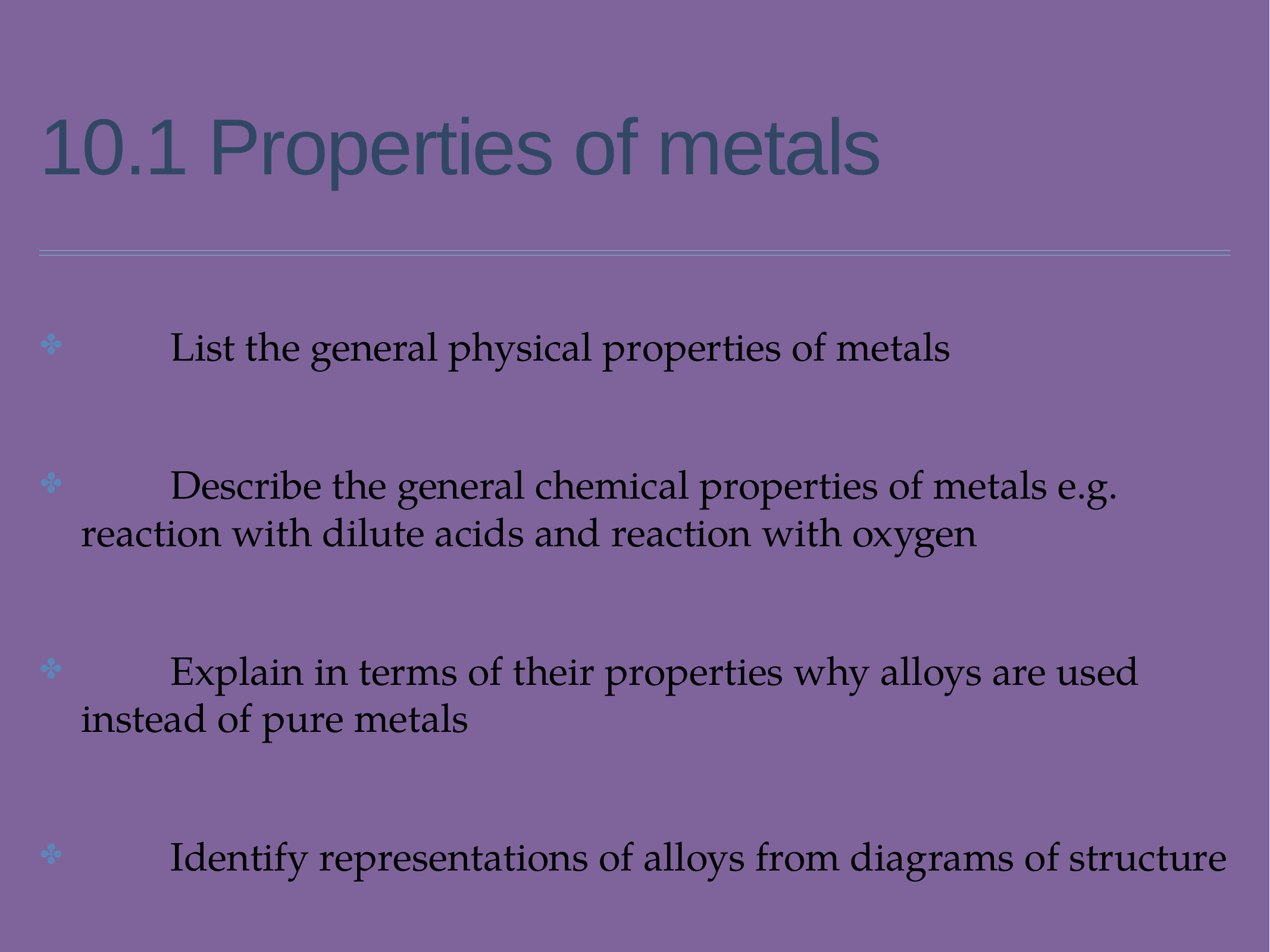

# 10.1 Properties of metals
	List the general physical properties of metals
	Describe the general chemical properties of metals e.g. reaction with dilute acids and reaction with oxygen
	Explain in terms of their properties why alloys are used instead of pure metals
	Identify representations of alloys from diagrams of structure